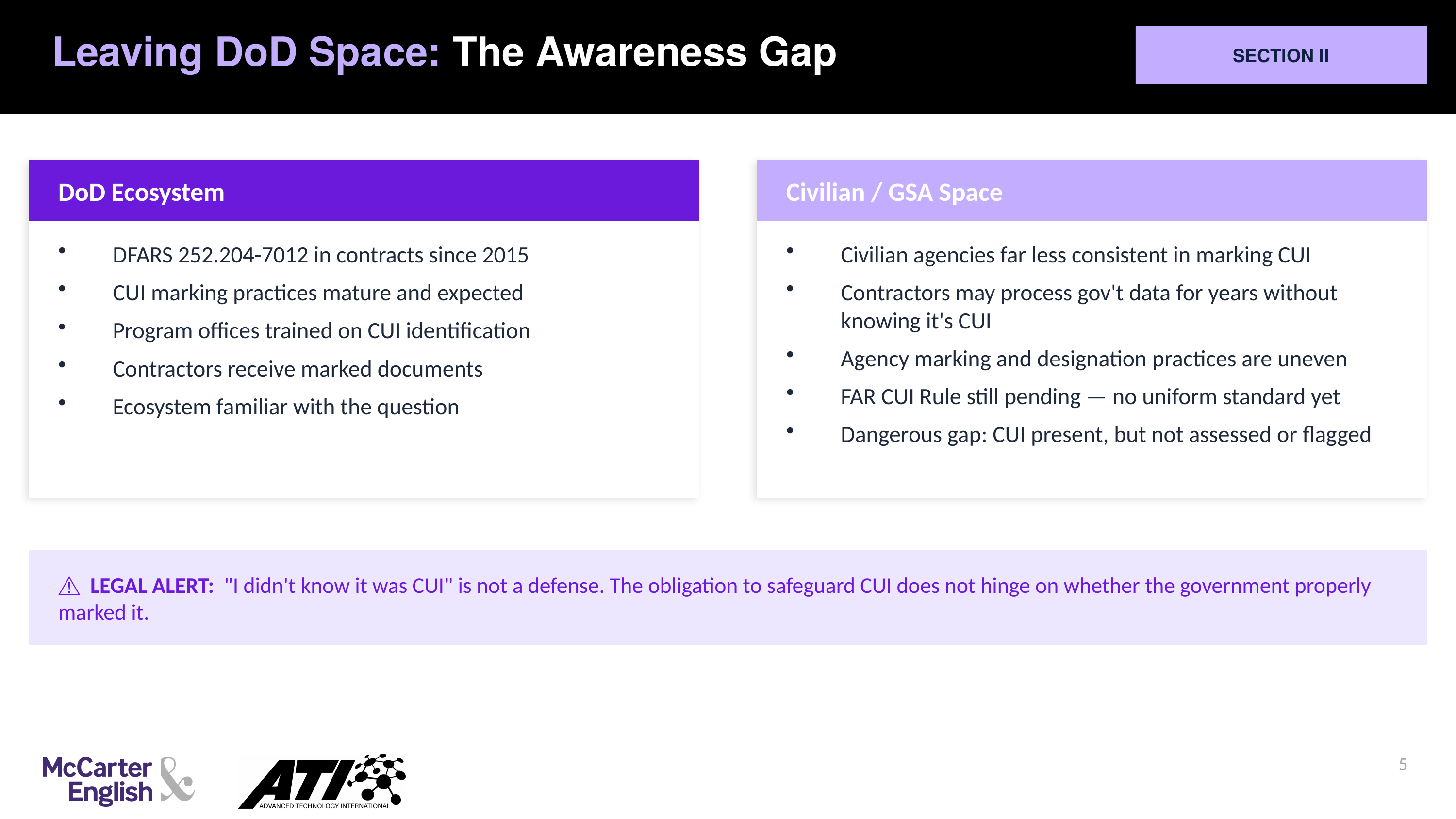

Leaving DoD Space: The Awareness Gap

SECTION II

DoD Ecosystem

Civilian / GSA Space
DFARS 252.204-7012 in contracts since 2015
CUI marking practices mature and expected
Program offices trained on CUI identification
Contractors receive marked documents
Ecosystem familiar with the question
Civilian agencies far less consistent in marking CUI
Contractors may process gov't data for years without knowing it's CUI
Agency marking and designation practices are uneven
FAR CUI Rule still pending — no uniform standard yet
Dangerous gap: CUI present, but not assessed or flagged

⚠  LEGAL ALERT:  "I didn't know it was CUI" is not a defense. The obligation to safeguard CUI does not hinge on whether the government properly marked it.